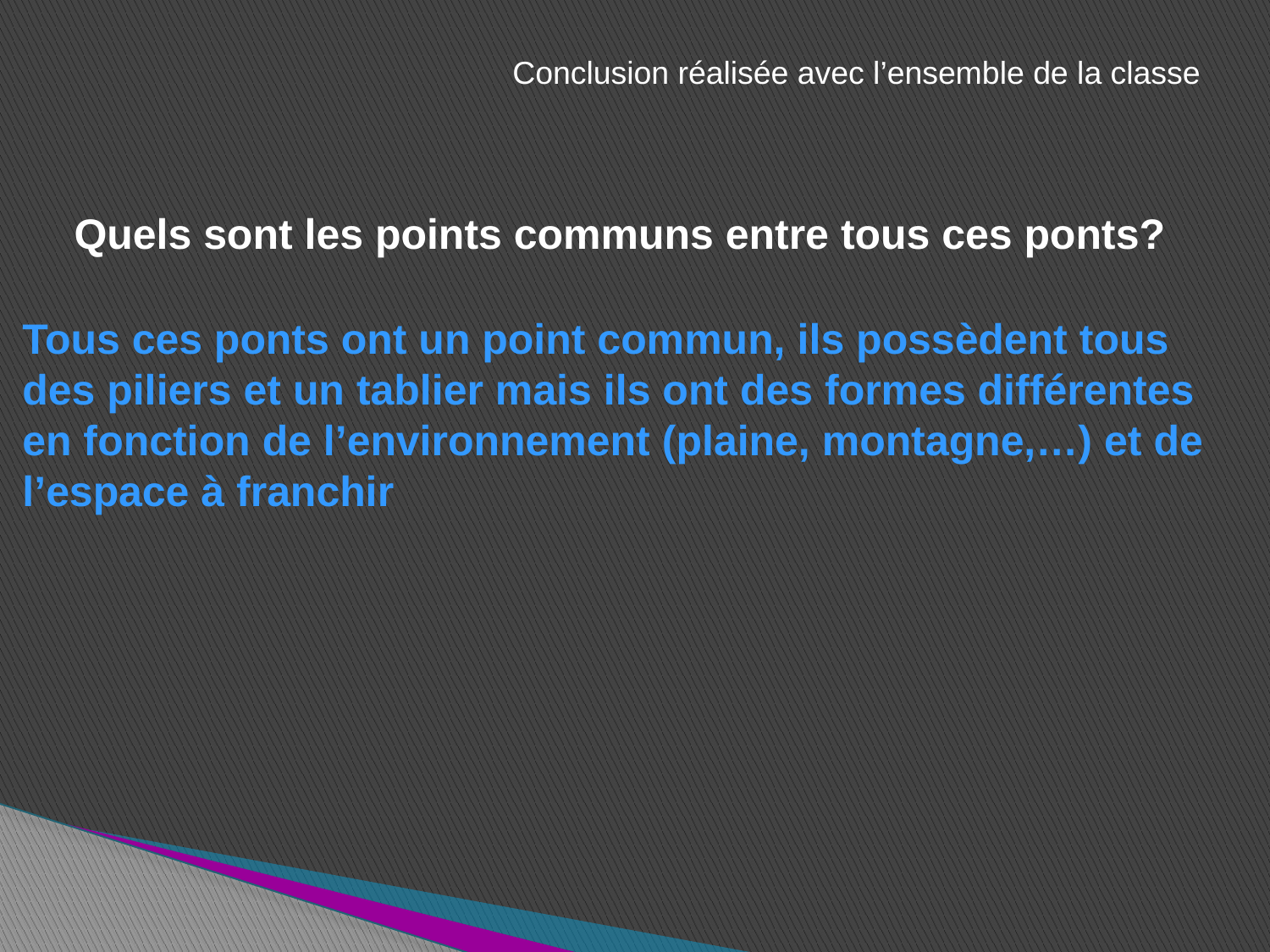

Conclusion réalisée avec l’ensemble de la classe
Quels sont les points communs entre tous ces ponts?
Tous ces ponts ont un point commun, ils possèdent tous des piliers et un tablier mais ils ont des formes différentes en fonction de l’environnement (plaine, montagne,…) et de l’espace à franchir